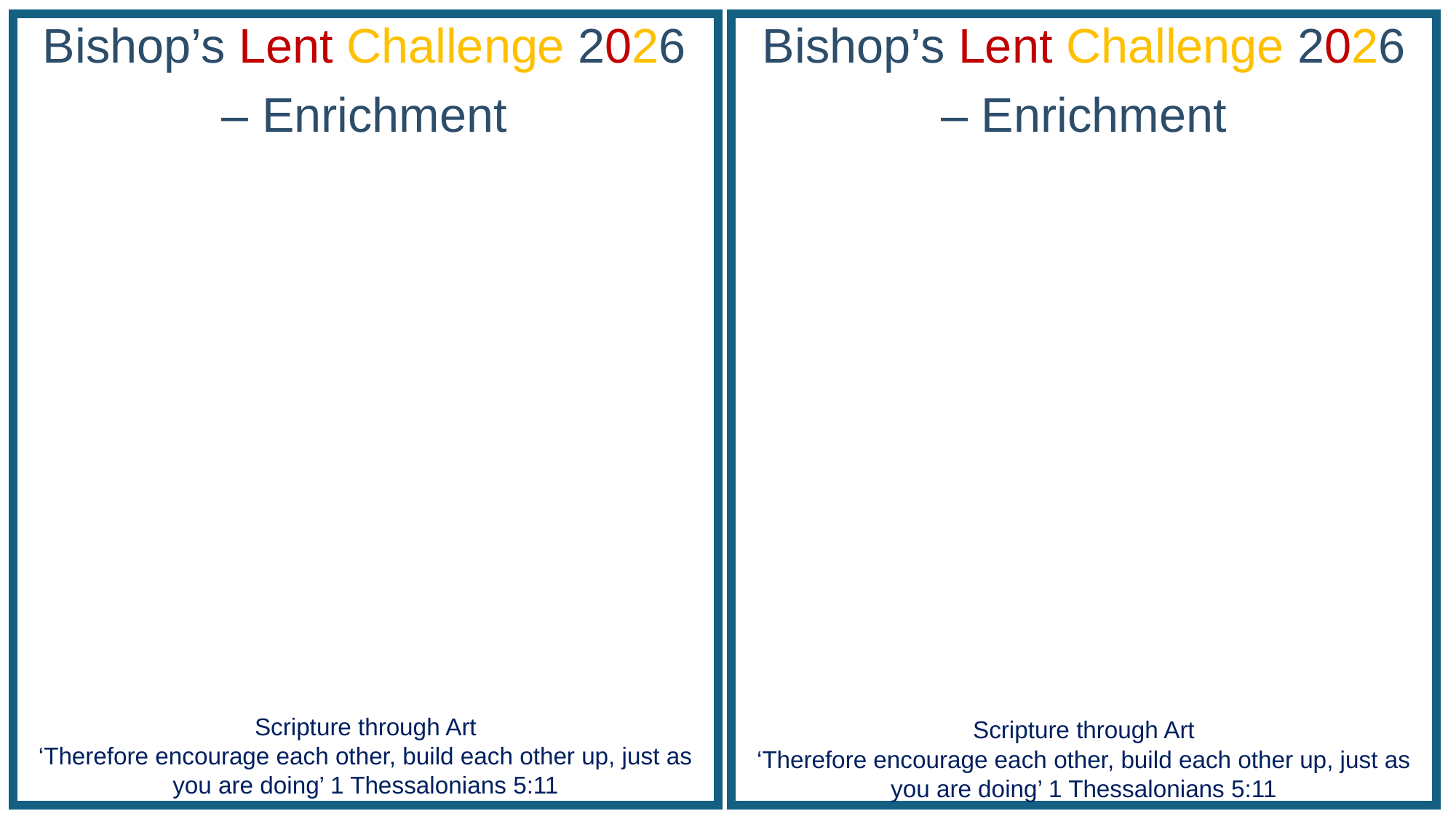

Bishop’s Lent Challenge 2026 – Enrichment

Bishop’s Lent Challenge 2026 – Enrichment

Scripture through Art
‘Therefore encourage each other, build each other up, just as you are doing’ 1 Thessalonians 5:11
Scripture through Art
‘Therefore encourage each other, build each other up, just as you are doing’ 1 Thessalonians 5:11